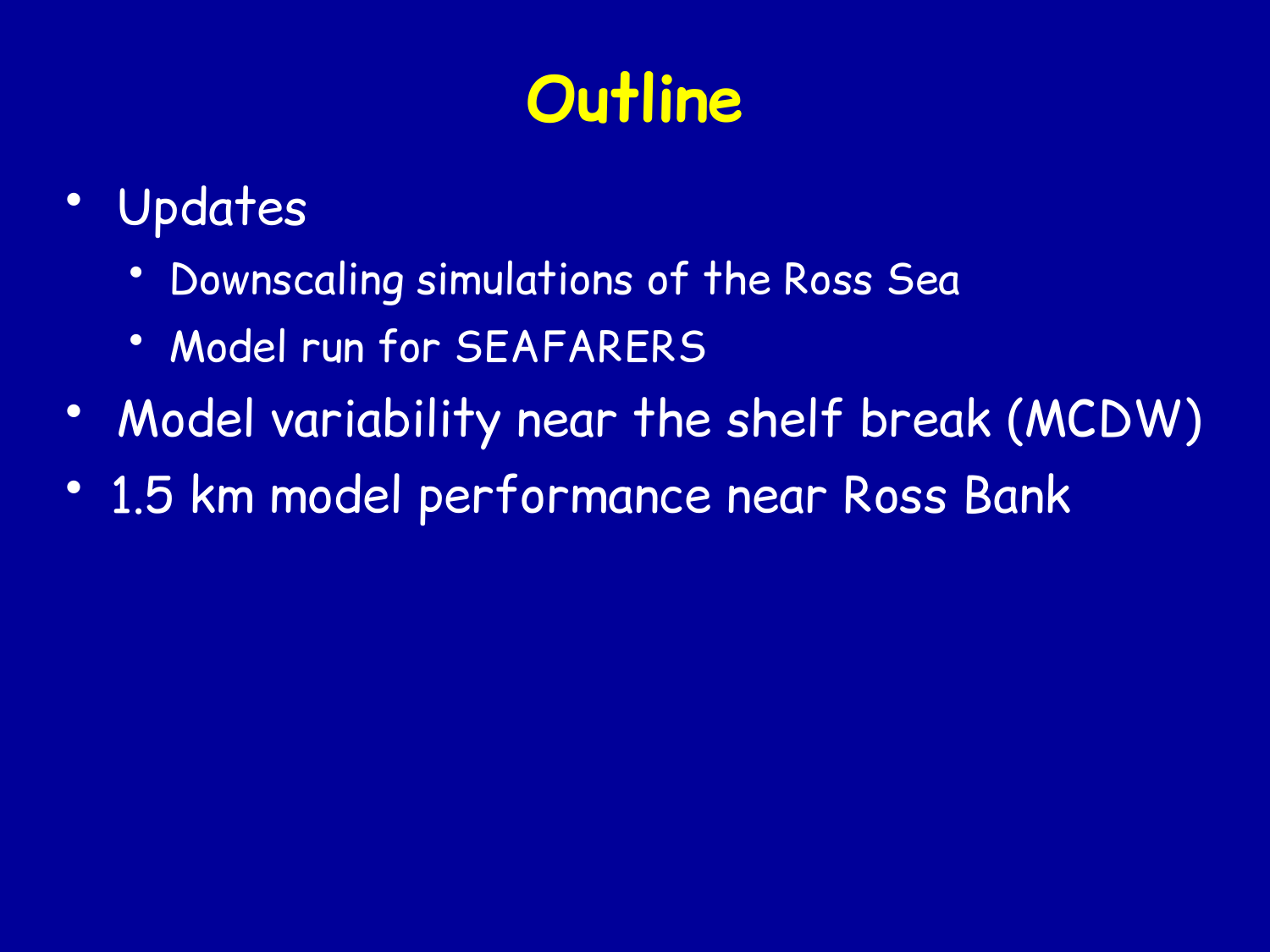

# Outline
 Updates

Downscaling simulations of the Ross Sea

Model run for SEAFARERS

 Model variability near the shelf break (MCDW)

 1.5 km model performance near Ross Bank